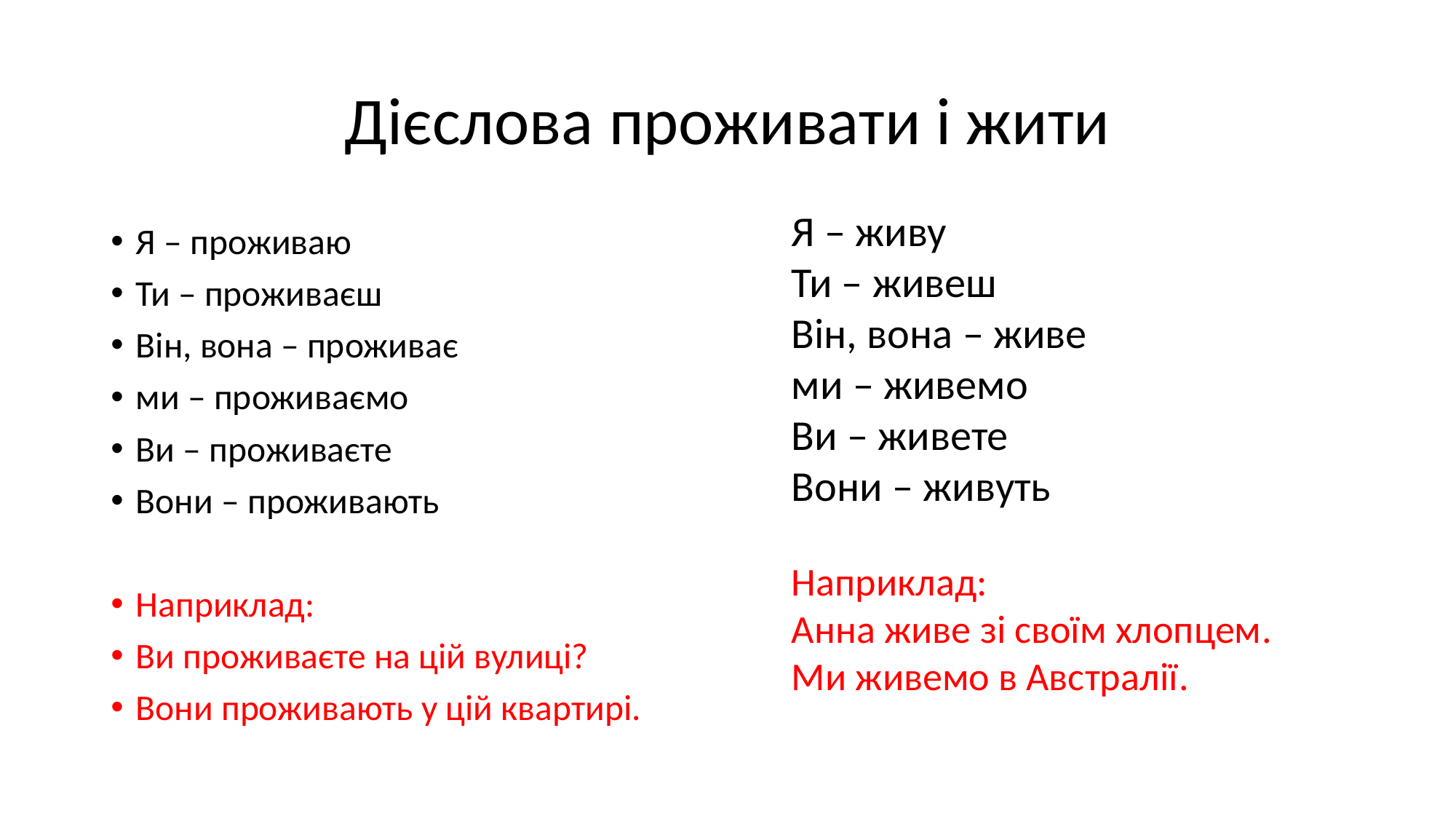

# Дієслова проживати і жити
Я – живу
Ти – живеш
Він, вона – живе
ми – живемо
Ви – живете
Вони – живуть

Наприклад:
Анна живе зі своїм хлопцем.
Ми живемо в Австралії.

Я – проживаю
Ти – проживаєш
Він, вона – проживає
ми – проживаємо
Ви – проживаєте
Вони – проживають

Наприклад:
Ви проживаєте на цій вулиці?
Вони проживають у цій квартирі.